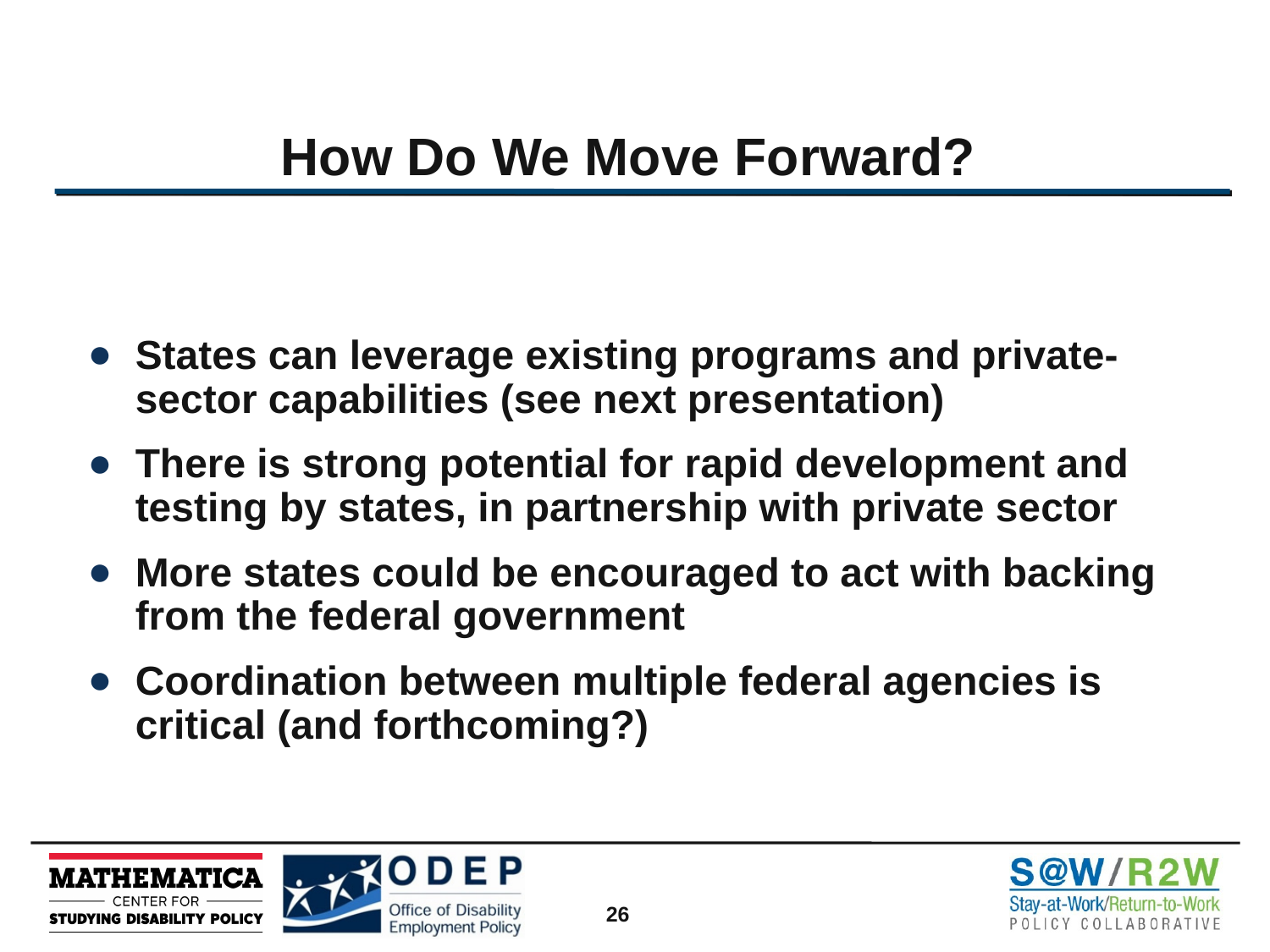

# How Do We Move Forward?
States can leverage existing programs and private-sector capabilities (see next presentation)
There is strong potential for rapid development and testing by states, in partnership with private sector
More states could be encouraged to act with backing from the federal government
Coordination between multiple federal agencies is critical (and forthcoming?)